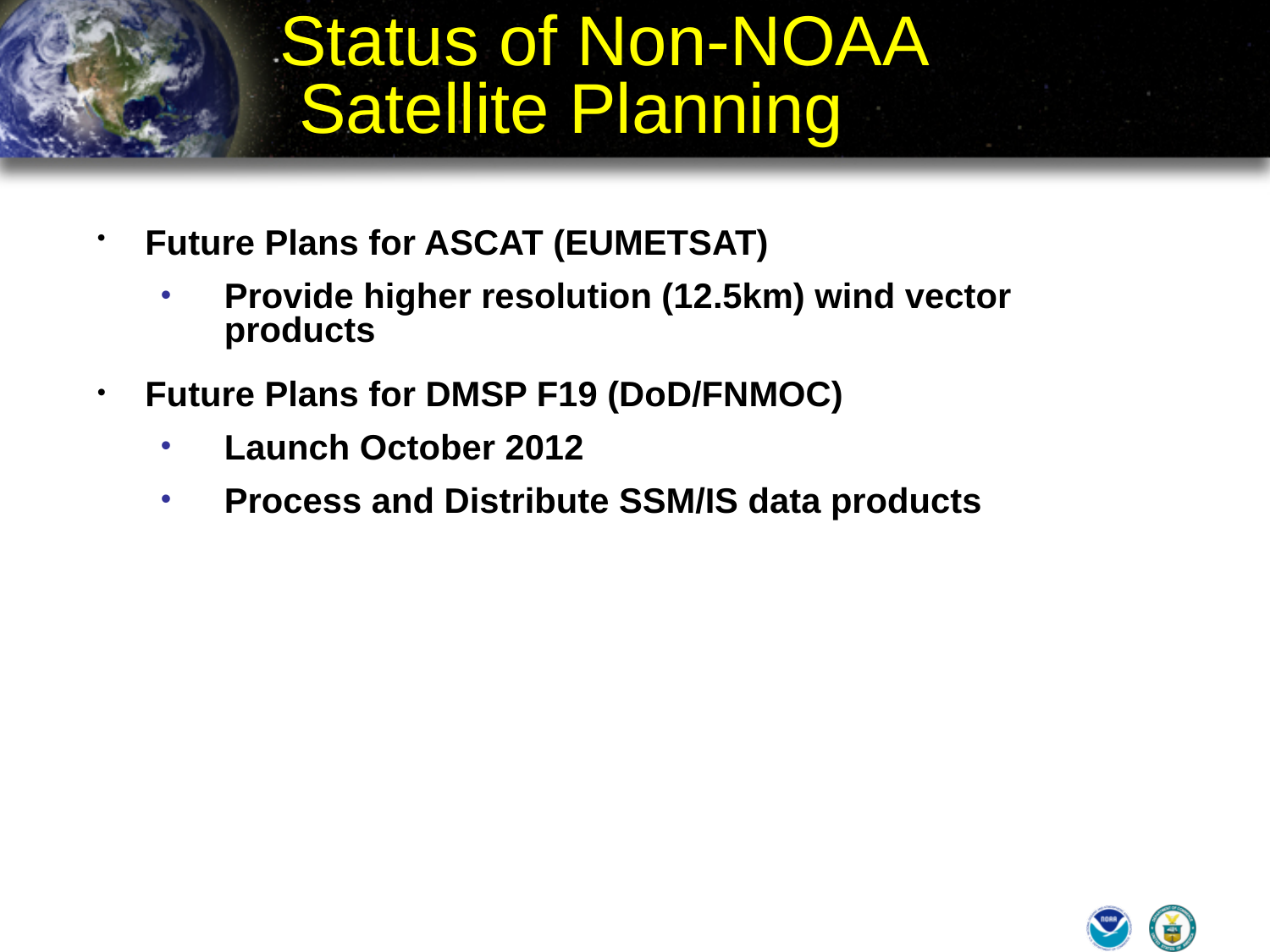

# Status of Non-NOAA Satellite Planning
Future Plans for ASCAT (EUMETSAT)
Provide higher resolution (12.5km) wind vector products
Future Plans for DMSP F19 (DoD/FNMOC)
Launch October 2012
Process and Distribute SSM/IS data products